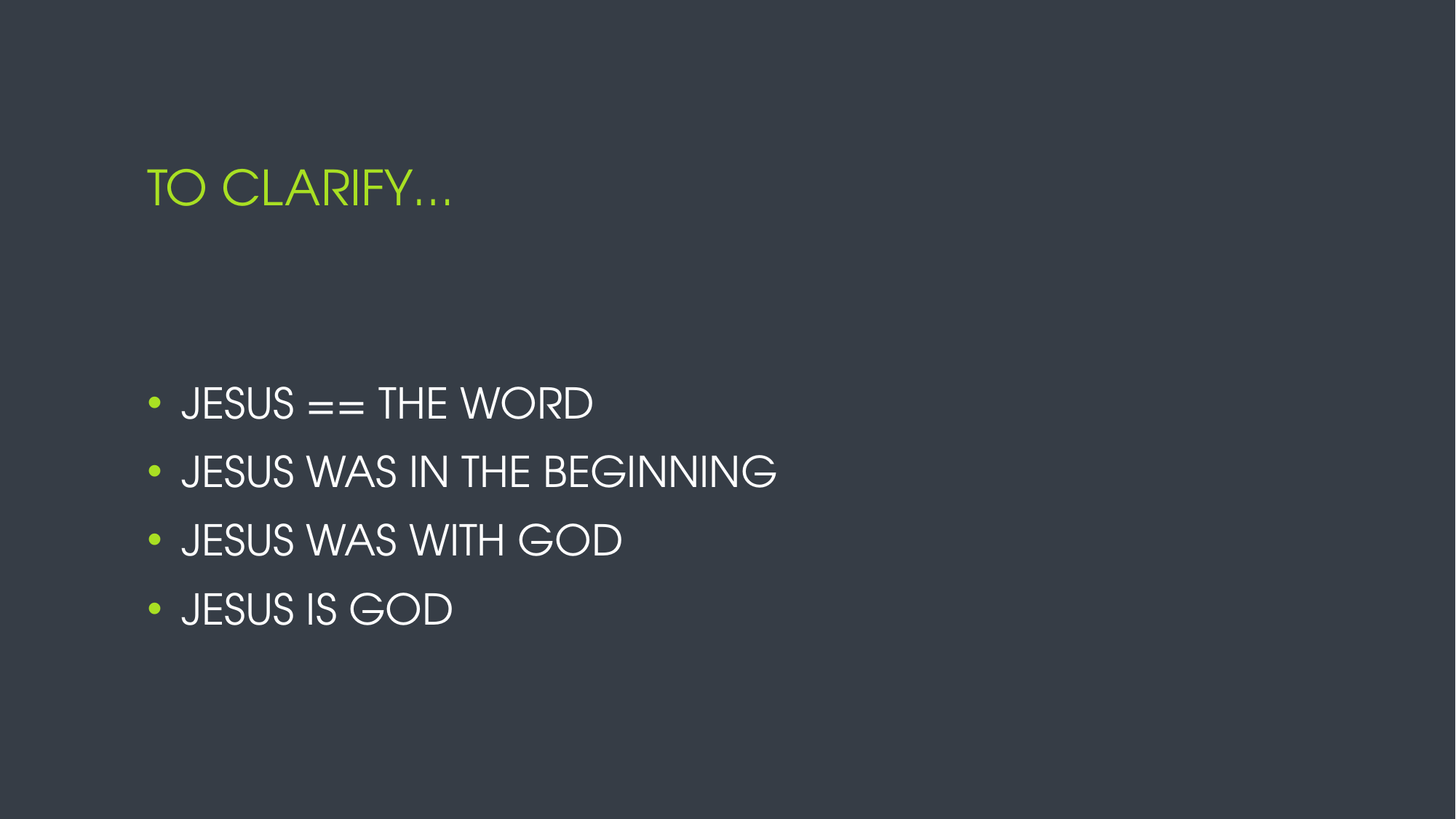

# To Clarify…
Jesus == The Word
Jesus was in the Beginning
Jesus was with God
Jesus is God